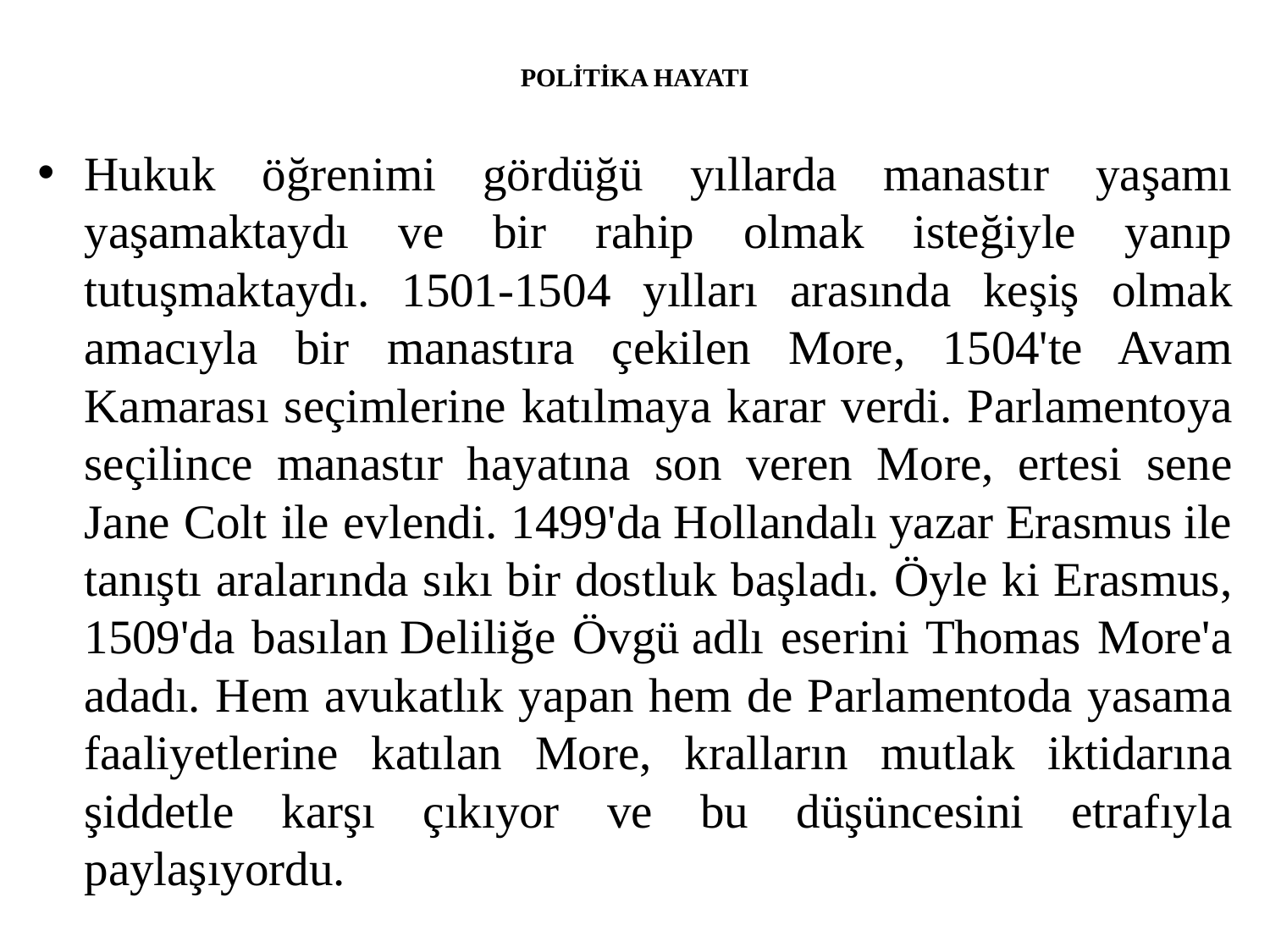

# POLİTİKA HAYATI
Hukuk öğrenimi gördüğü yıllarda manastır yaşamı yaşamaktaydı ve bir rahip olmak isteğiyle yanıp tutuşmaktaydı. 1501-1504 yılları arasında keşiş olmak amacıyla bir manastıra çekilen More, 1504'te Avam Kamarası seçimlerine katılmaya karar verdi. Parlamentoya seçilince manastır hayatına son veren More, ertesi sene Jane Colt ile evlendi. 1499'da Hollandalı yazar Erasmus ile tanıştı aralarında sıkı bir dostluk başladı. Öyle ki Erasmus, 1509'da basılan Deliliğe Övgü adlı eserini Thomas More'a adadı. Hem avukatlık yapan hem de Parlamentoda yasama faaliyetlerine katılan More, kralların mutlak iktidarına şiddetle karşı çıkıyor ve bu düşüncesini etrafıyla paylaşıyordu.